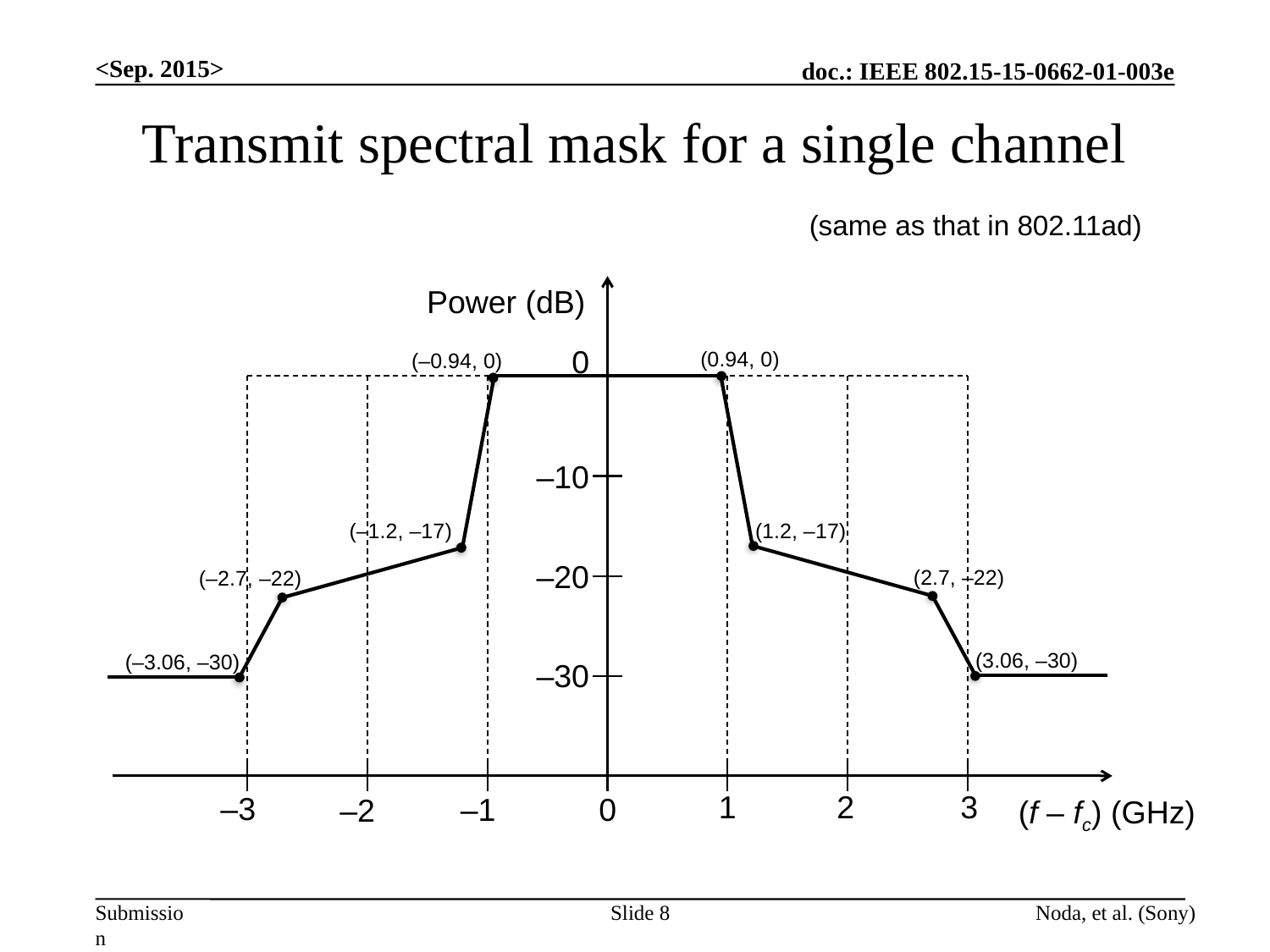

<Sep. 2015>
# Transmit spectral mask for a single channel
(same as that in 802.11ad)
Power (dB)
0
(0.94, 0)
(–0.94, 0)

–10
(–1.2, –17)
(1.2, –17)

–20
(2.7, –22)
(–2.7, –22)

(3.06, –30)
(–3.06, –30)
–30

1
2
3
–3
–1
0
–2
(f – fc) (GHz)
Slide 8
Noda, et al. (Sony)